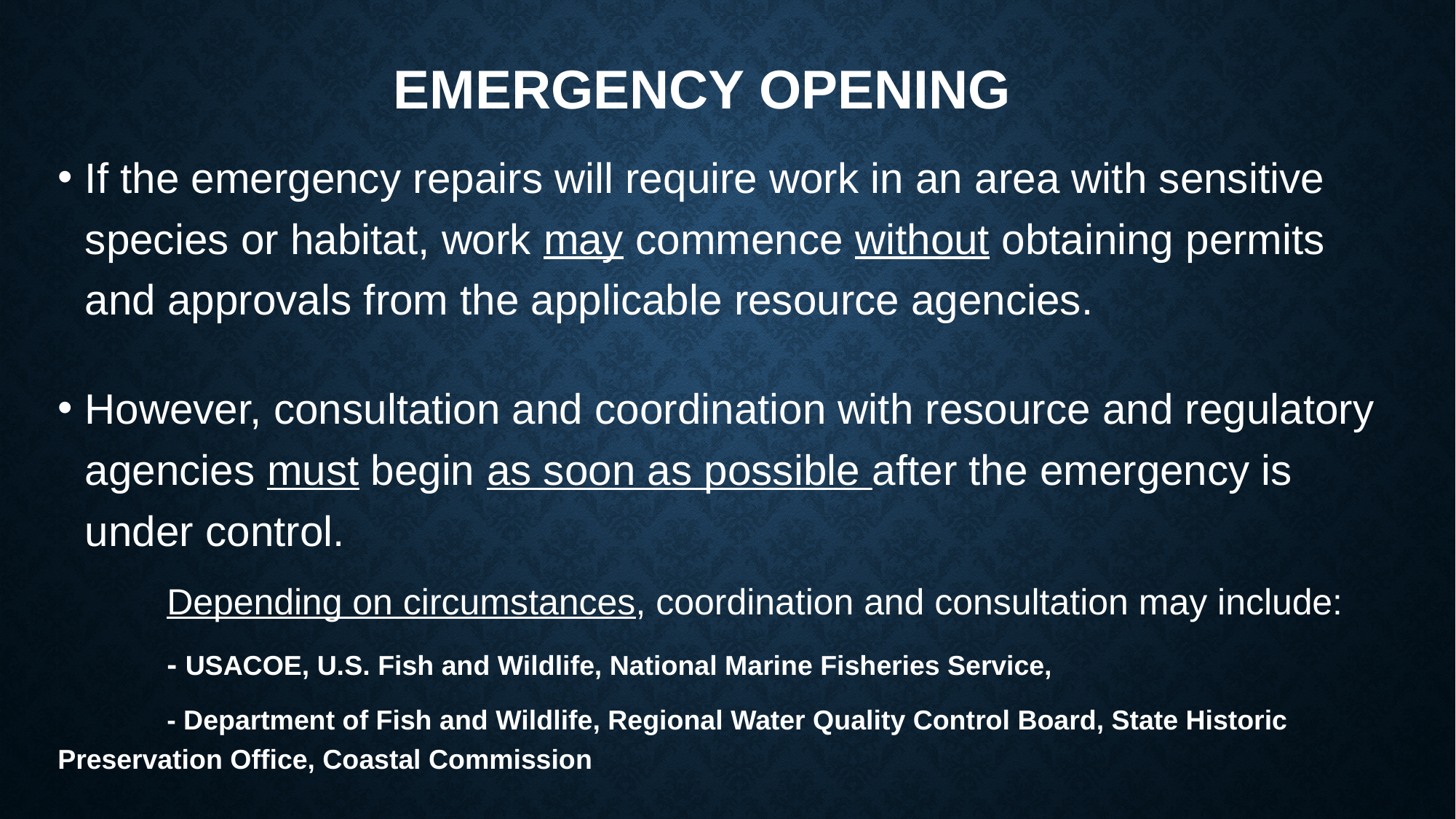

# Emergency opening
If the emergency repairs will require work in an area with sensitive species or habitat, work may commence without obtaining permits and approvals from the applicable resource agencies.

However, consultation and coordination with resource and regulatory agencies must begin as soon as possible after the emergency is under control.
	Depending on circumstances, coordination and consultation may include:
	- USACOE, U.S. Fish and Wildlife, National Marine Fisheries Service,
	- Department of Fish and Wildlife, Regional Water Quality Control Board, State Historic 	Preservation Office, Coastal Commission